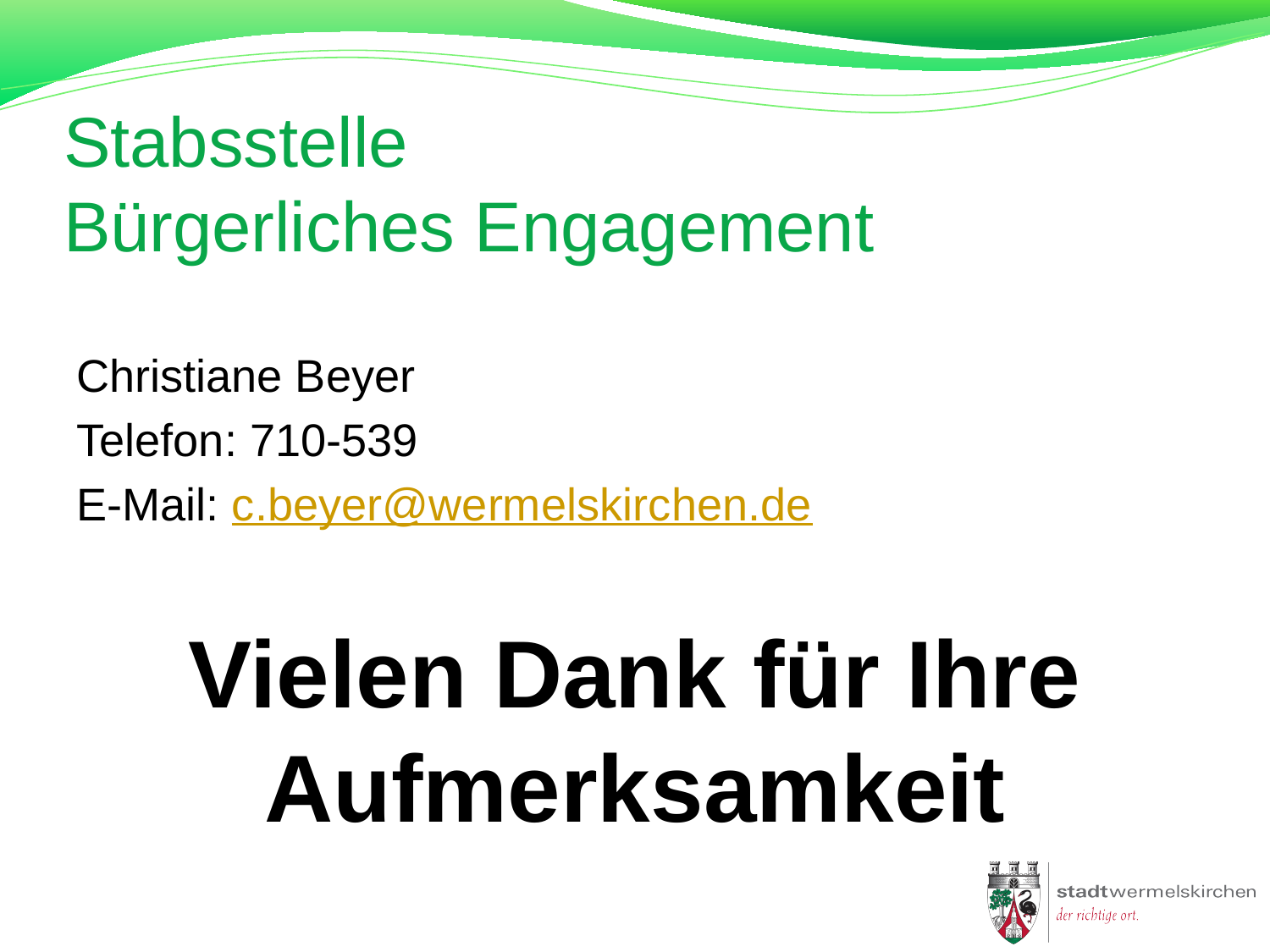

# Stabsstelle Bürgerliches Engagement

Christiane Beyer
Telefon: 710-539
E-Mail: c.beyer@wermelskirchen.de

Vielen Dank für Ihre Aufmerksamkeit